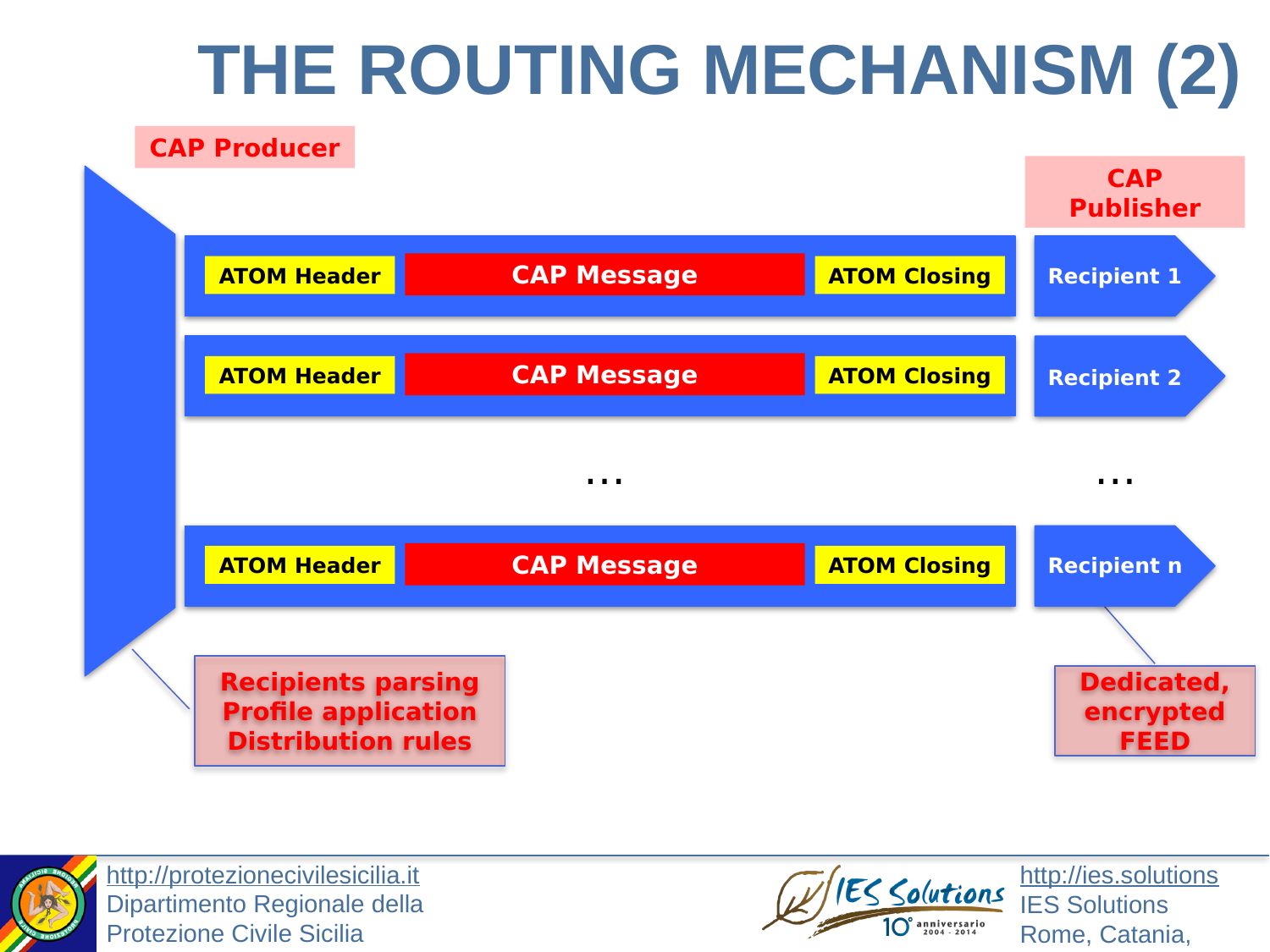

# The Routing Mechanism (2)
CAP Producer

CAP Publisher

CAP Message
ATOM Header
ATOM Closing
Recipient 1

CAP Message
ATOM Header
ATOM Closing
Recipient 2

…
…

CAP Message
ATOM Header
ATOM Closing
Recipient n
Recipients parsing
Profile application
Distribution rules
Dedicated, encrypted FEED